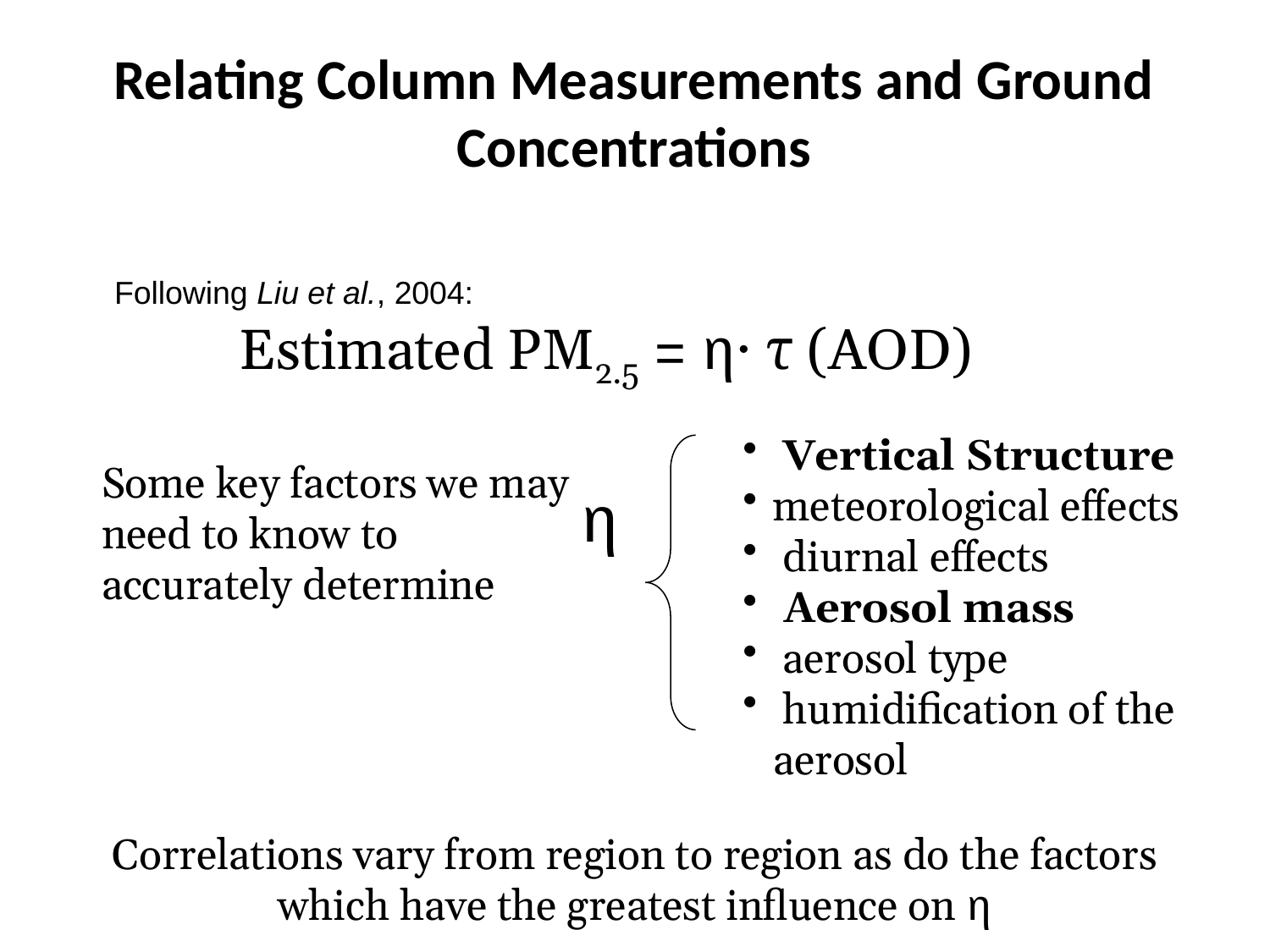

# Relating Column Measurements and Ground Concentrations
Following Liu et al., 2004:
Estimated PM2.5 = η· τ (AOD)
 Vertical Structure
meteorological effects
 diurnal effects
 Aerosol mass
 aerosol type
 humidification of the
   aerosol

Some key factors we may
need to know to
accurately determine
η

Correlations vary from region to region as do the factors
which have the greatest influence on η